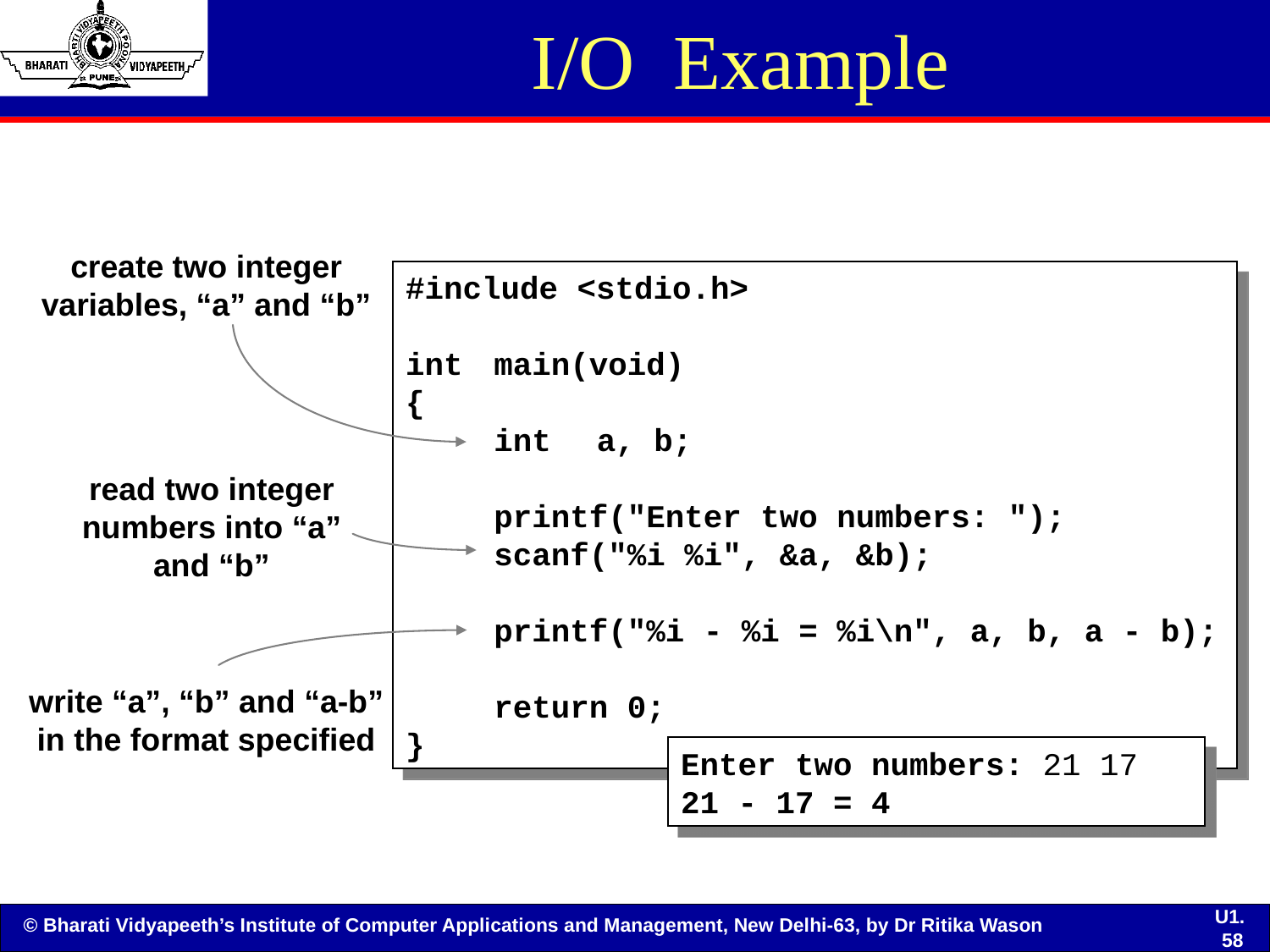

# I/O  Example
create two integer variables, “a” and “b”
#include <stdio.h>

int	main(void)
{
	int	a, b;

	printf("Enter two numbers: ");
	scanf("%i %i", &a, &b);

	printf("%i - %i = %i\n", a, b, a - b);

	return 0;
}

read two integer numbers into “a” and “b”

write “a”, “b” and “a-b” in the format specified
Enter two numbers: 21 17
21 - 17 = 4